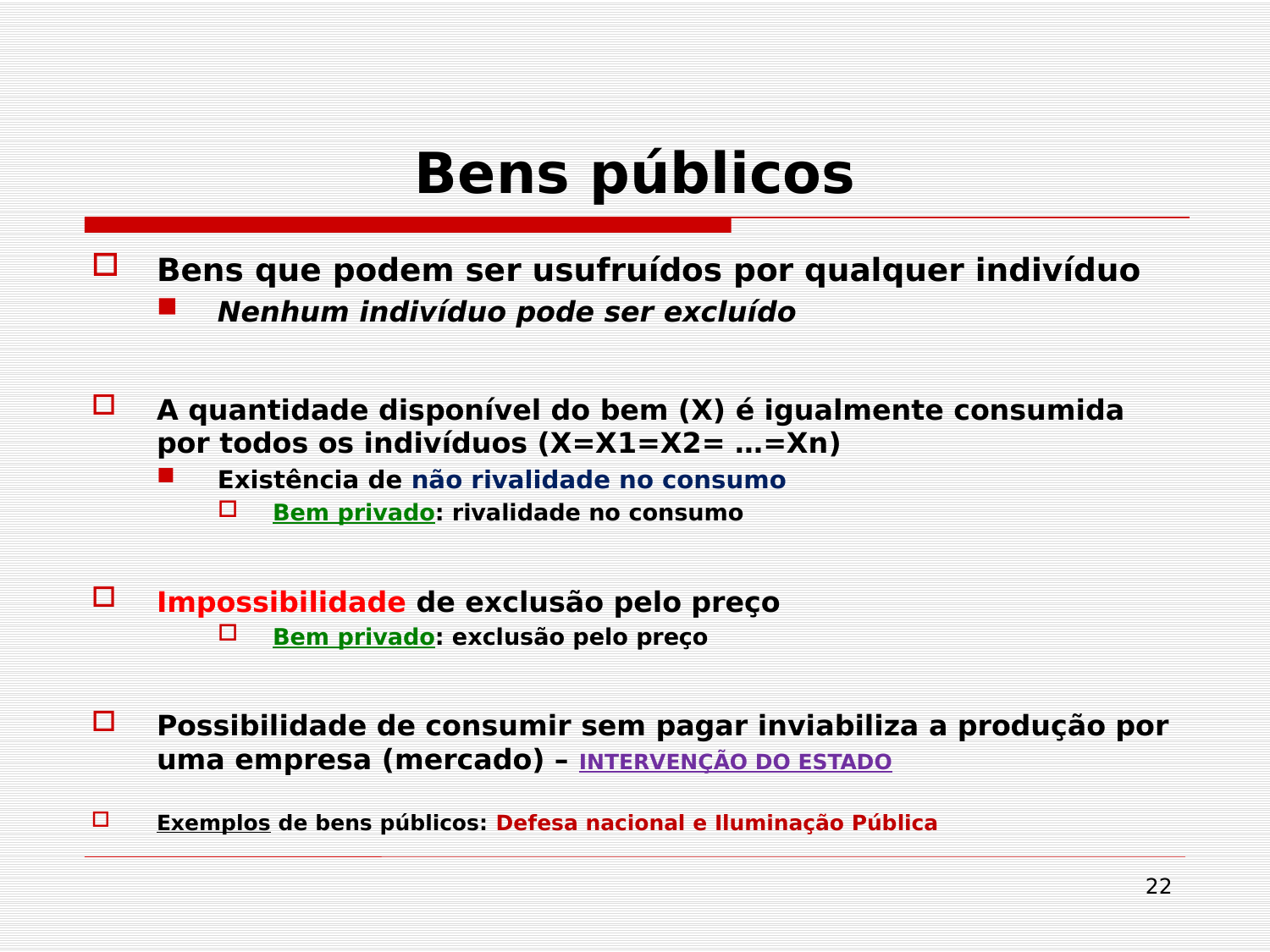

# Bens públicos
Bens que podem ser usufruídos por qualquer indivíduo
Nenhum indivíduo pode ser excluído

A quantidade disponível do bem (X) é igualmente consumida por todos os indivíduos (X=X1=X2= …=Xn)
Existência de não rivalidade no consumo
Bem privado: rivalidade no consumo

Impossibilidade de exclusão pelo preço
Bem privado: exclusão pelo preço

Possibilidade de consumir sem pagar inviabiliza a produção por uma empresa (mercado) – INTERVENÇÃO DO ESTADO

Exemplos de bens públicos: Defesa nacional e Iluminação Pública
22